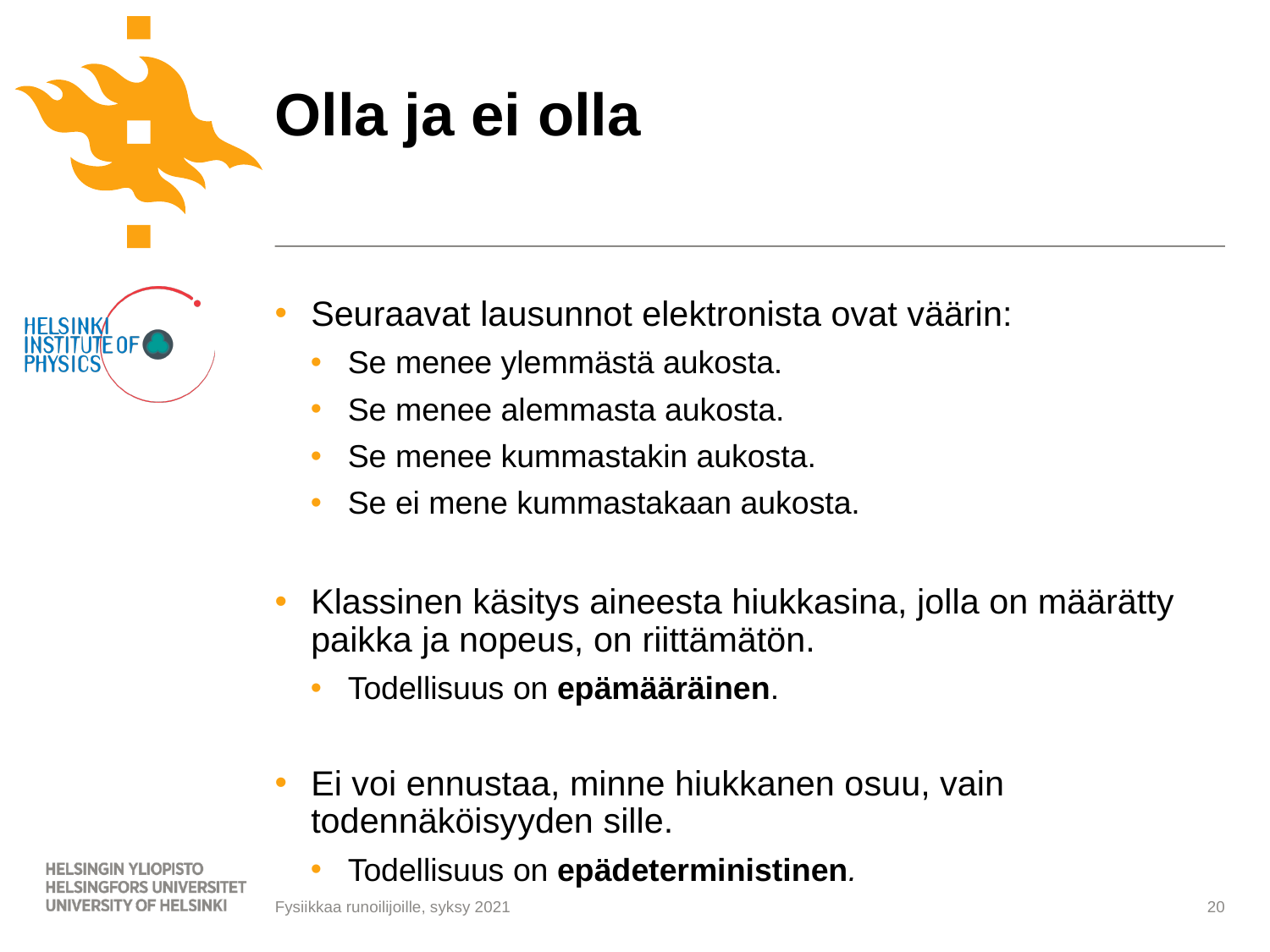

# Olla ja ei olla
Seuraavat lausunnot elektronista ovat väärin:
Se menee ylemmästä aukosta.
Se menee alemmasta aukosta.
Se menee kummastakin aukosta.
Se ei mene kummastakaan aukosta.

Klassinen käsitys aineesta hiukkasina, jolla on määrätty paikka ja nopeus, on riittämätön.
Todellisuus on epämääräinen.

Ei voi ennustaa, minne hiukkanen osuu, vain todennäköisyyden sille.
Todellisuus on epädeterministinen.
Fysiikkaa runoilijoille, syksy 2021
20